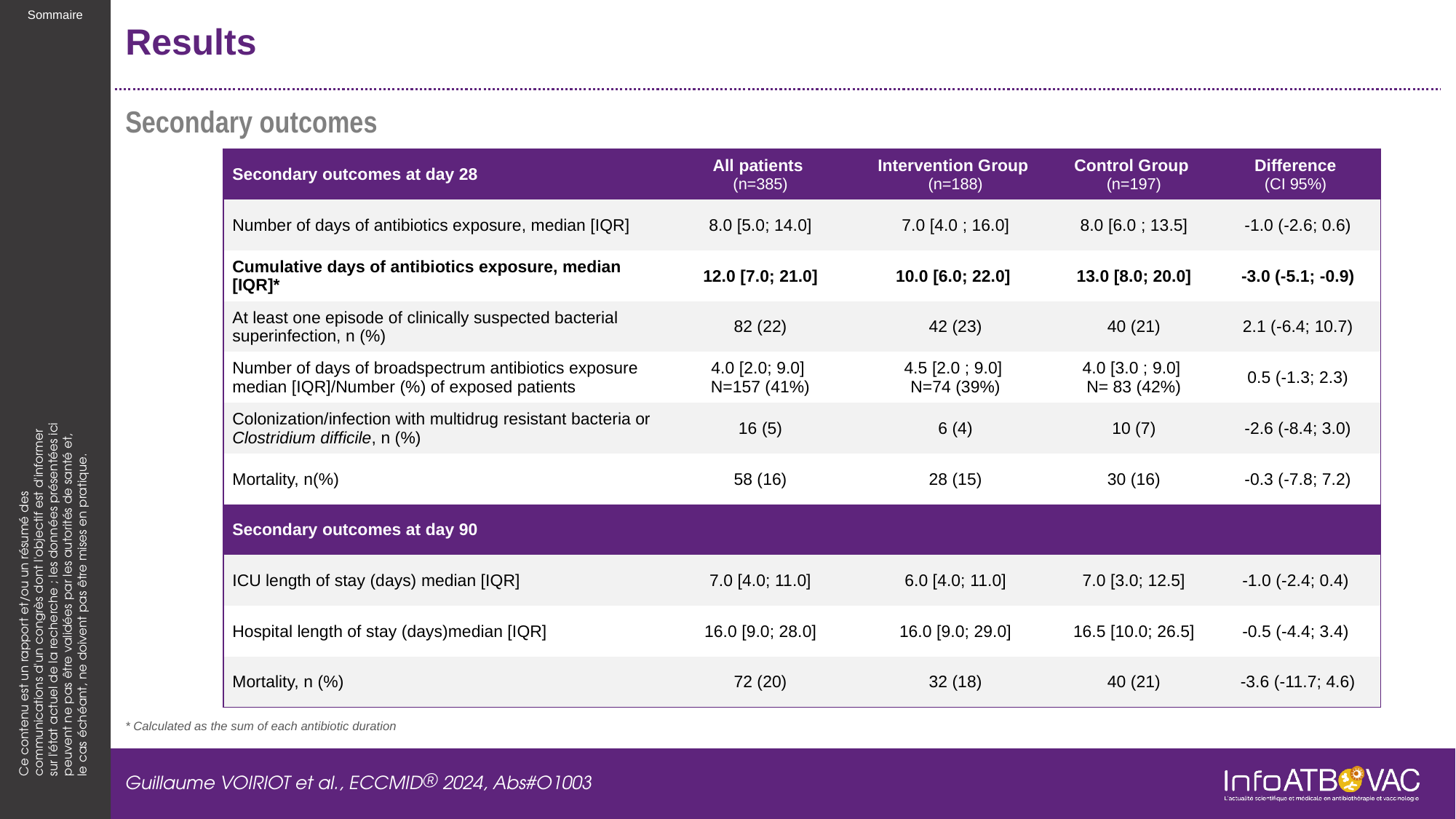

# Results
Secondary outcomes
| Secondary outcomes at day 28 | All patients (n=385) | Intervention Group (n=188) | Control Group (n=197) | Difference (CI 95%) |
| --- | --- | --- | --- | --- |
| Number of days of antibiotics exposure, median [IQR] | 8.0 [5.0; 14.0] | 7.0 [4.0 ; 16.0] | 8.0 [6.0 ; 13.5] | -1.0 (-2.6; 0.6) |
| Cumulative days of antibiotics exposure, median [IQR]\* | 12.0 [7.0; 21.0] | 10.0 [6.0; 22.0] | 13.0 [8.0; 20.0] | -3.0 (-5.1; -0.9) |
| At least one episode of clinically suspected bacterial superinfection, n (%) | 82 (22) | 42 (23) | 40 (21) | 2.1 (-6.4; 10.7) |
| Number of days of broadspectrum antibiotics exposure median [IQR]/Number (%) of exposed patients | 4.0 [2.0; 9.0] N=157 (41%) | 4.5 [2.0 ; 9.0] N=74 (39%) | 4.0 [3.0 ; 9.0] N= 83 (42%) | 0.5 (-1.3; 2.3) |
| Colonization/infection with multidrug resistant bacteria or Clostridium difficile, n (%) | 16 (5) | 6 (4) | 10 (7) | -2.6 (-8.4; 3.0) |
| Mortality, n(%) | 58 (16) | 28 (15) | 30 (16) | -0.3 (-7.8; 7.2) |
| Secondary outcomes at day 90 |  |  |  |  |
| ICU length of stay (days) median [IQR] | 7.0 [4.0; 11.0] | 6.0 [4.0; 11.0] | 7.0 [3.0; 12.5] | -1.0 (-2.4; 0.4) |
| Hospital length of stay (days)median [IQR] | 16.0 [9.0; 28.0] | 16.0 [9.0; 29.0] | 16.5 [10.0; 26.5] | -0.5 (-4.4; 3.4) |
| Mortality, n (%) | 72 (20) | 32 (18) | 40 (21) | -3.6 (-11.7; 4.6) |
* Calculated as the sum of each antibiotic duration
Guillaume VOIRIOT et al., ECCMIDⓇ 2024, Abs#O1003